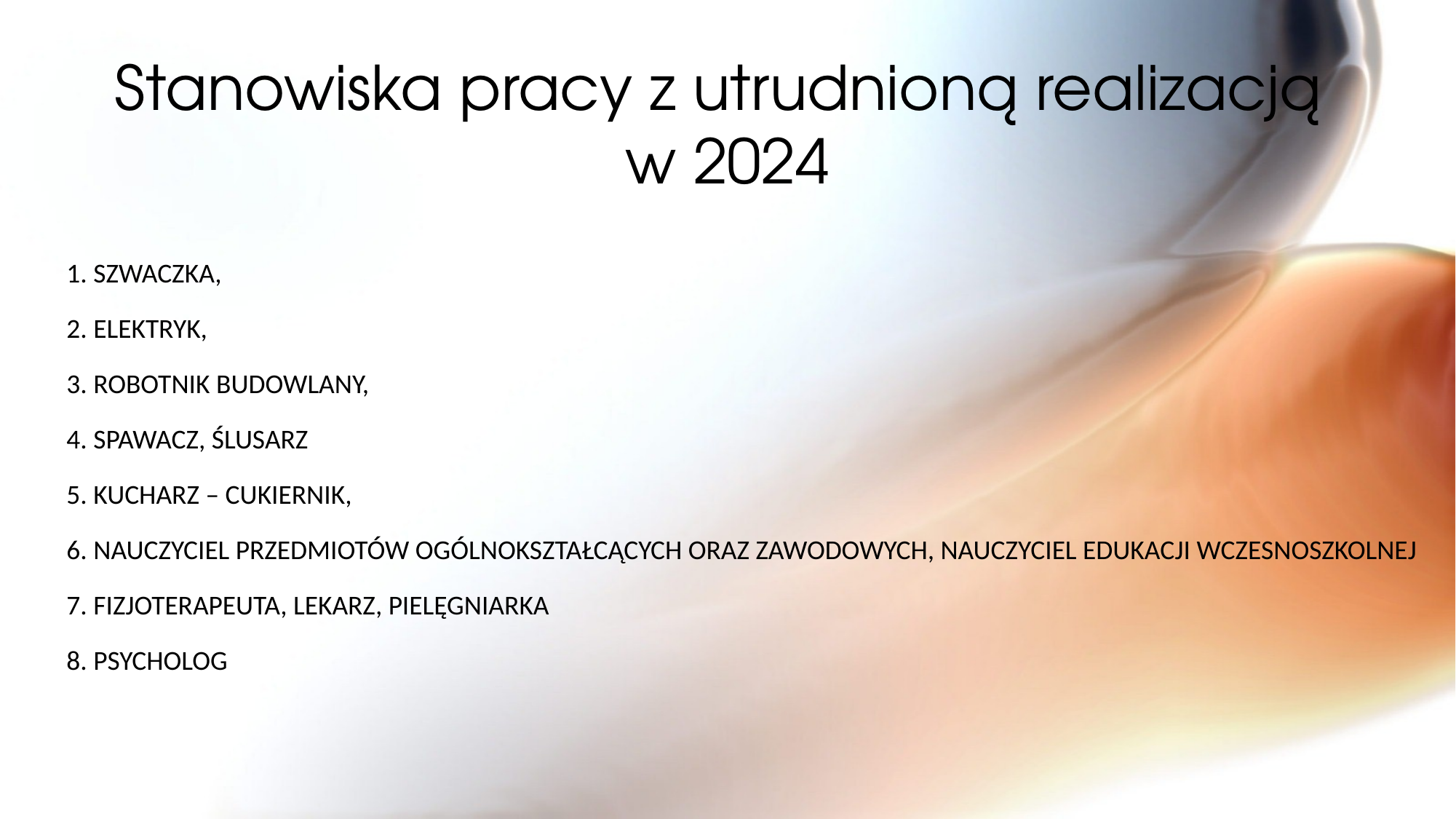

# Stanowiska pracy z utrudnioną realizacją  w 2024
1. SZWACZKA,
2. ELEKTRYK,
3. ROBOTNIK BUDOWLANY,
4. SPAWACZ, ŚLUSARZ
5. KUCHARZ – CUKIERNIK,
6. NAUCZYCIEL PRZEDMIOTÓW OGÓLNOKSZTAŁCĄCYCH ORAZ ZAWODOWYCH, NAUCZYCIEL EDUKACJI WCZESNOSZKOLNEJ
7. FIZJOTERAPEUTA, LEKARZ, PIELĘGNIARKA
8. PSYCHOLOG